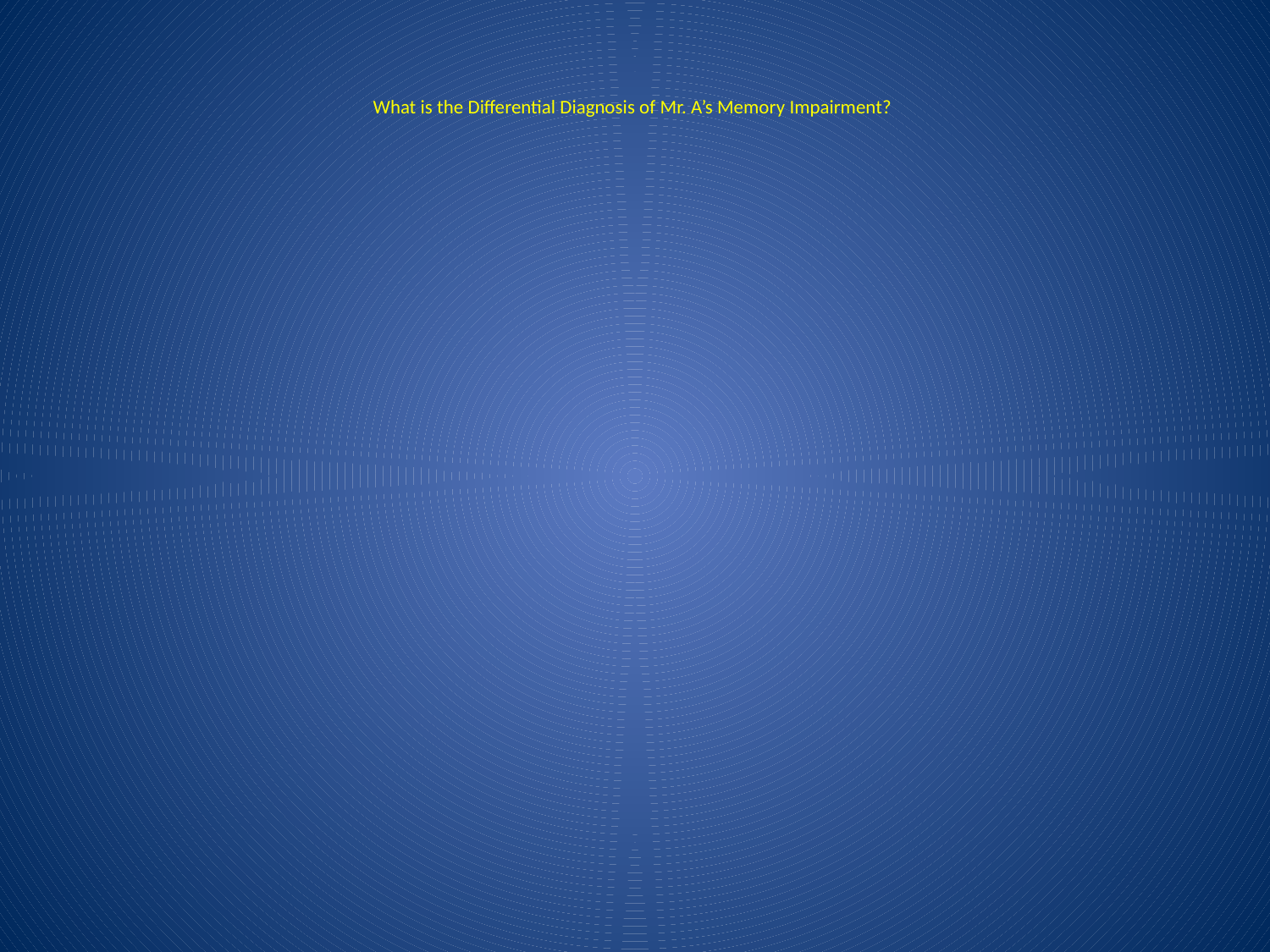

# What is the Differential Diagnosis of Mr. A’s Memory Impairment?